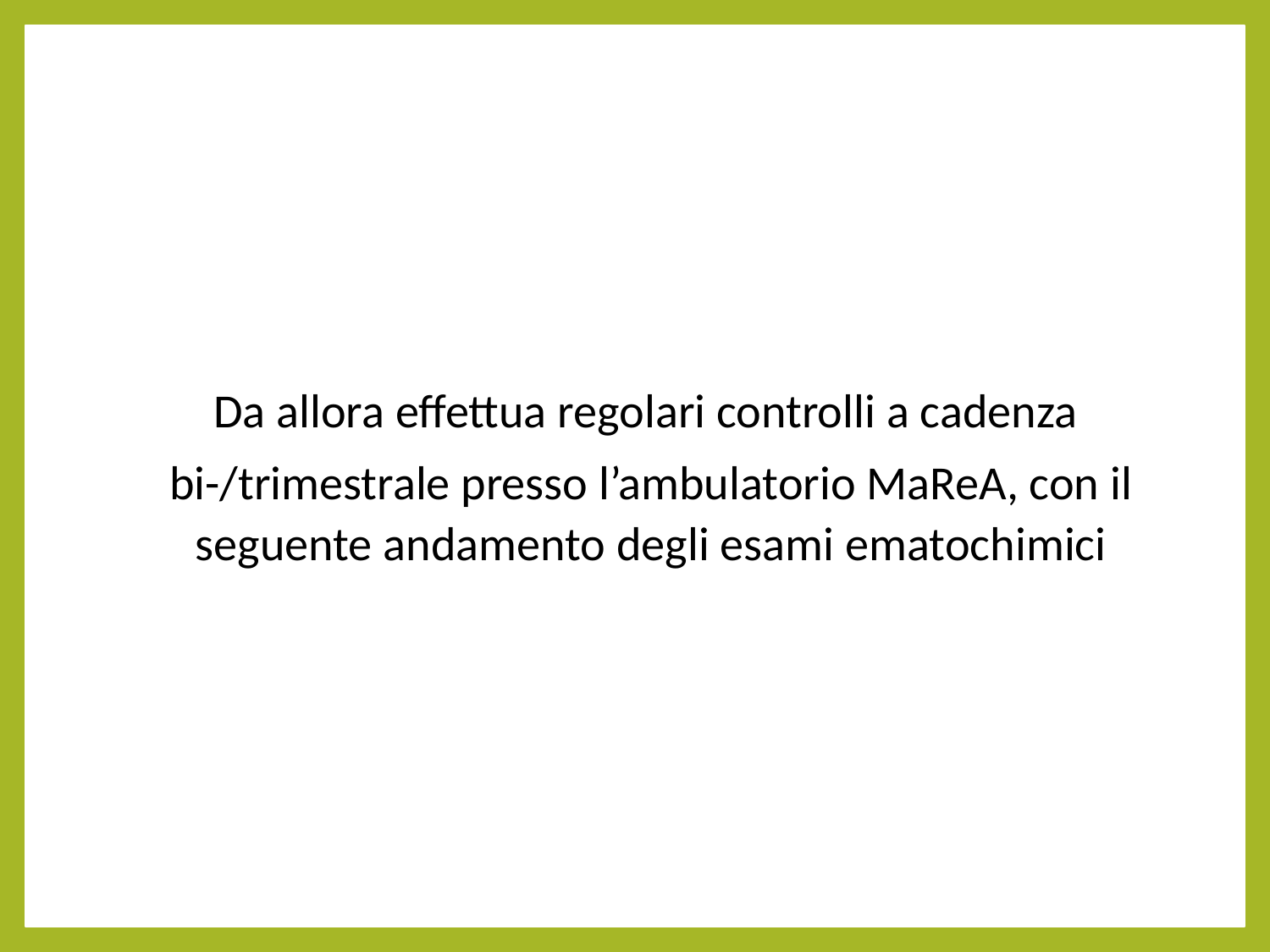

Da allora effettua regolari controlli a cadenza
bi-/trimestrale presso l’ambulatorio MaReA, con il seguente andamento degli esami ematochimici